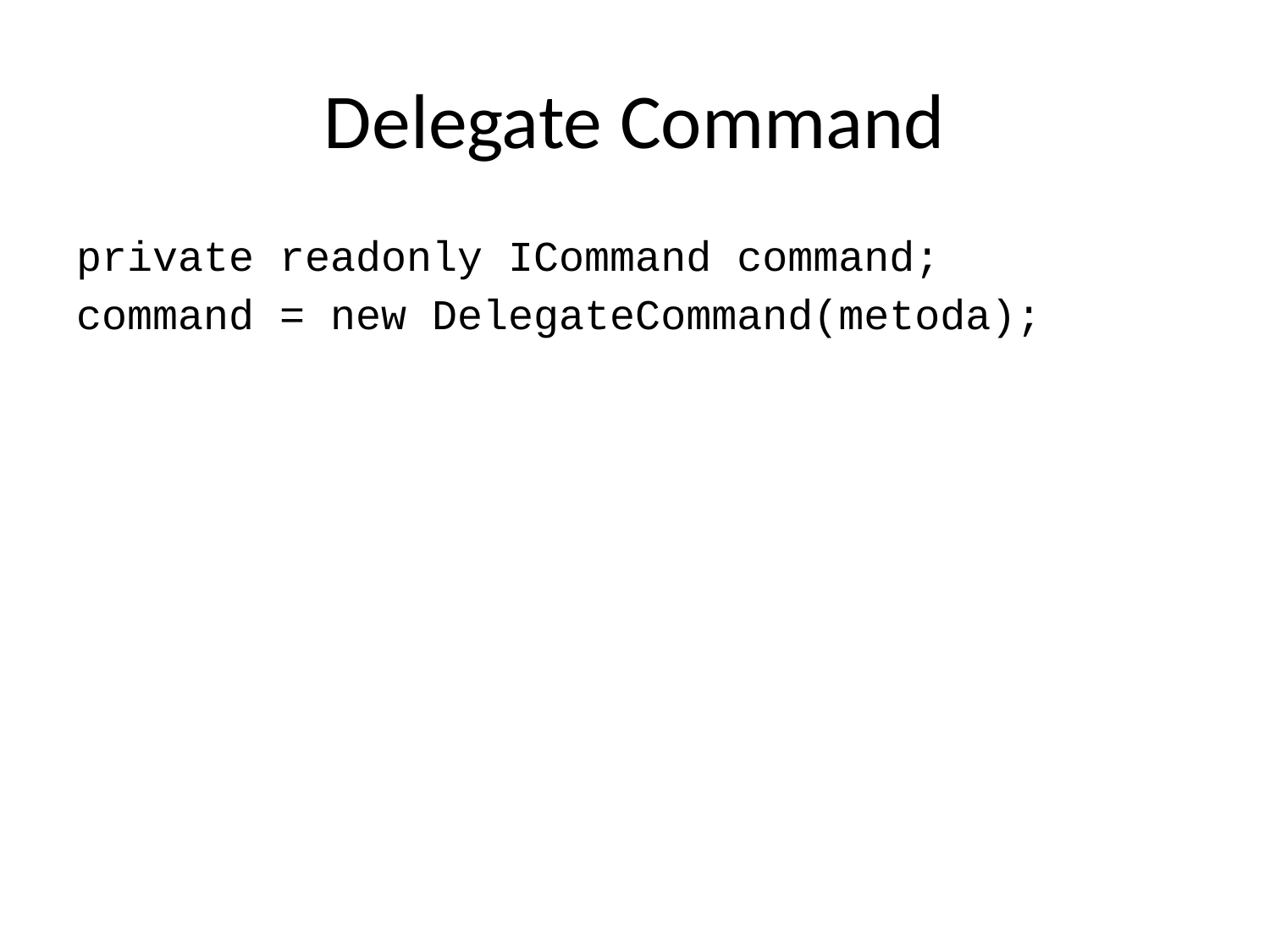

# Delegate Command
private readonly ICommand command;
command = new DelegateCommand(metoda);